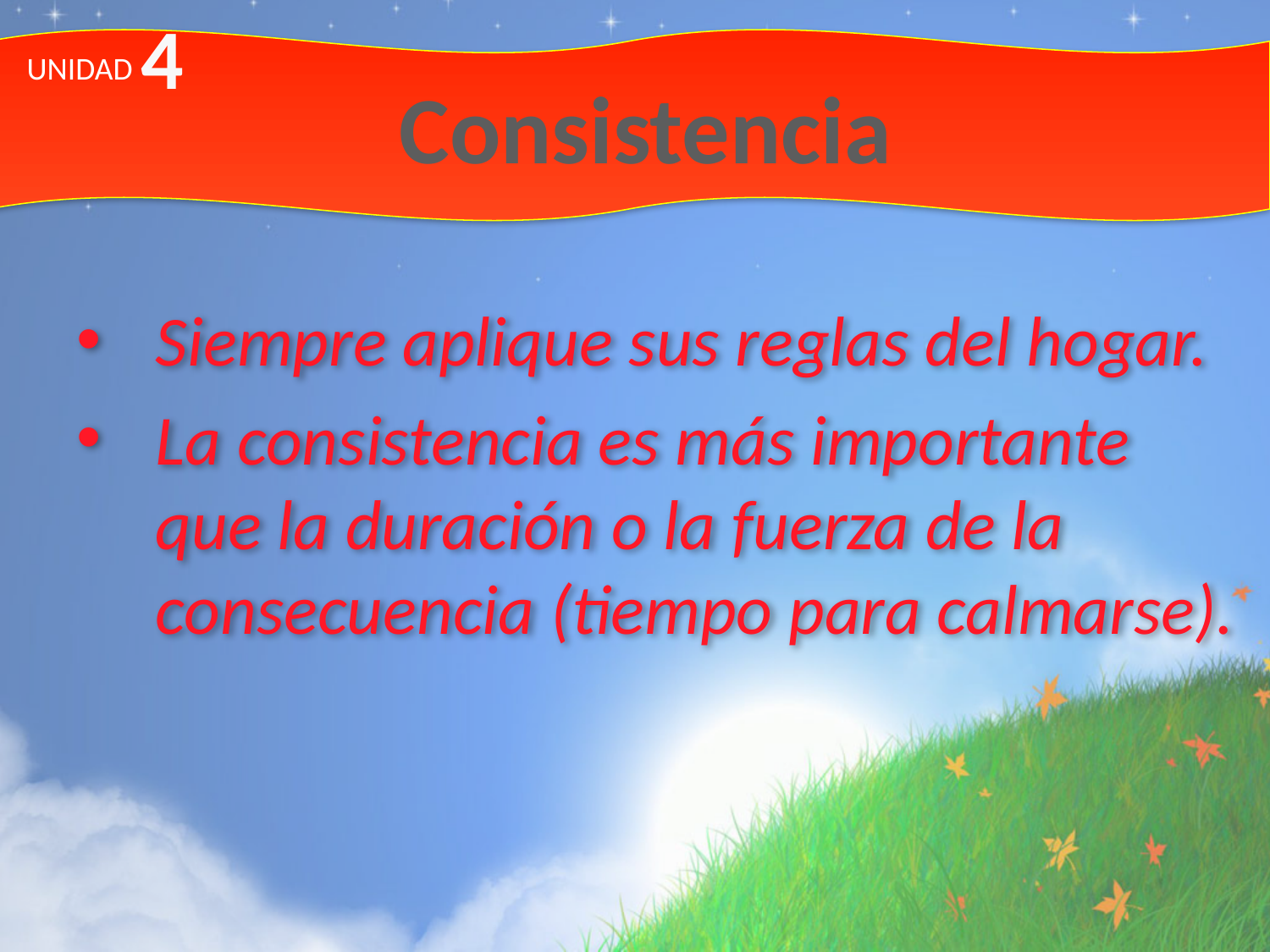

4

UNIDAD
# Consistencia
Siempre aplique sus reglas del hogar.
La consistencia es más importante que la duración o la fuerza de la consecuencia (tiempo para calmarse).